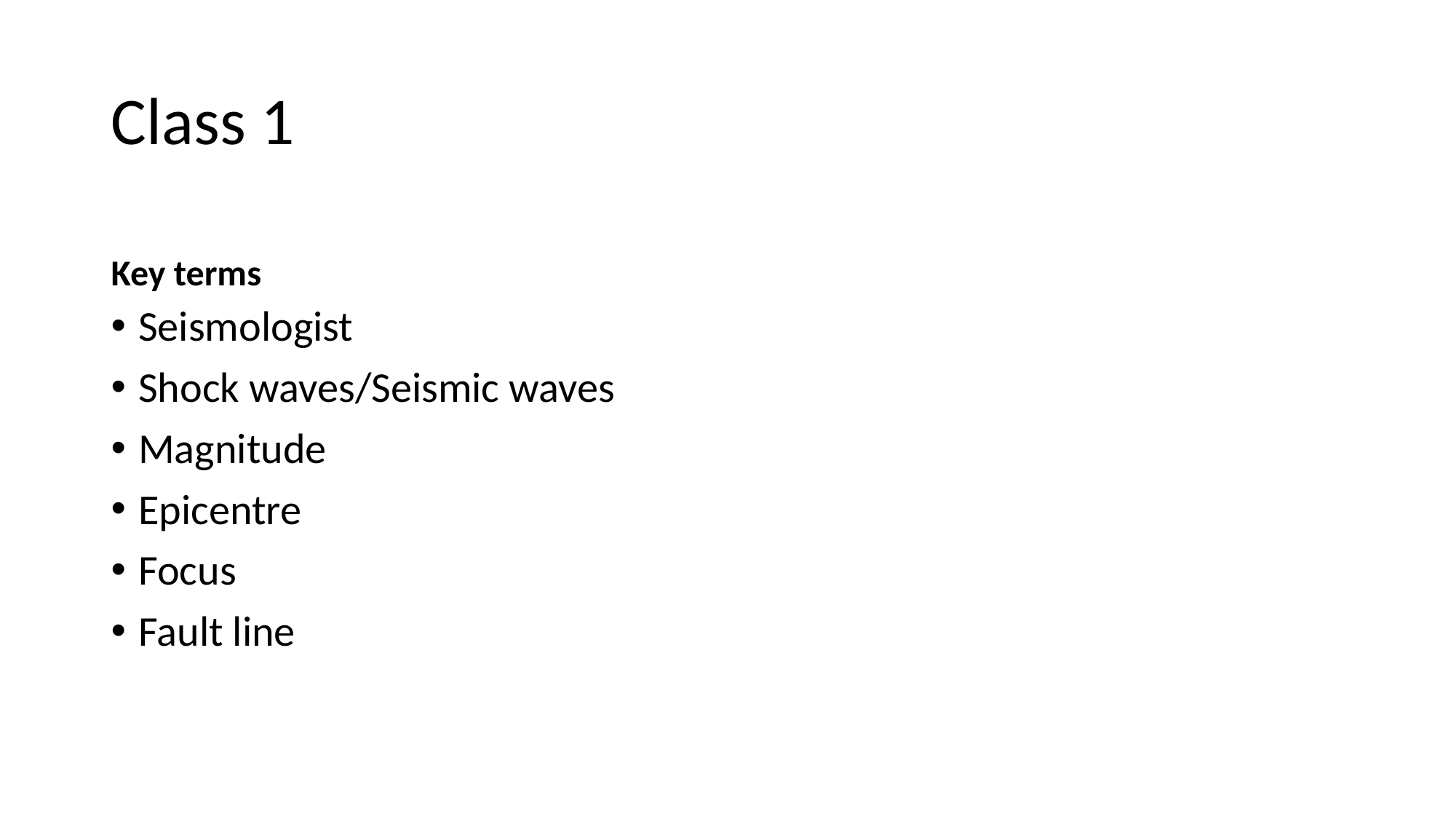

# Class 1
Key terms

Seismologist
Shock waves/Seismic waves
Magnitude
Epicentre
Focus
Fault line